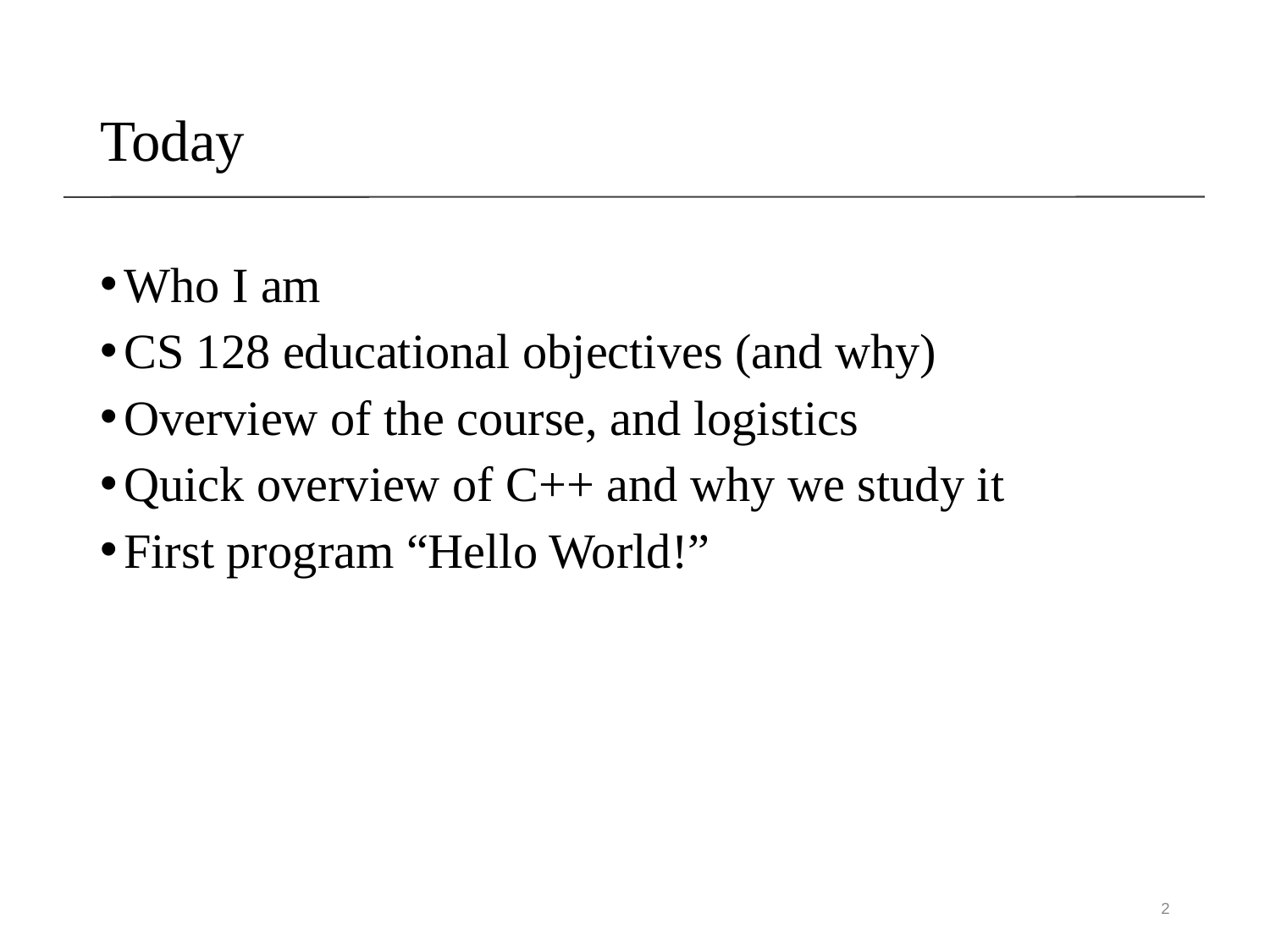

# Today
Who I am
CS 128 educational objectives (and why)
Overview of the course, and logistics
Quick overview of C++ and why we study it
First program “Hello World!”

2